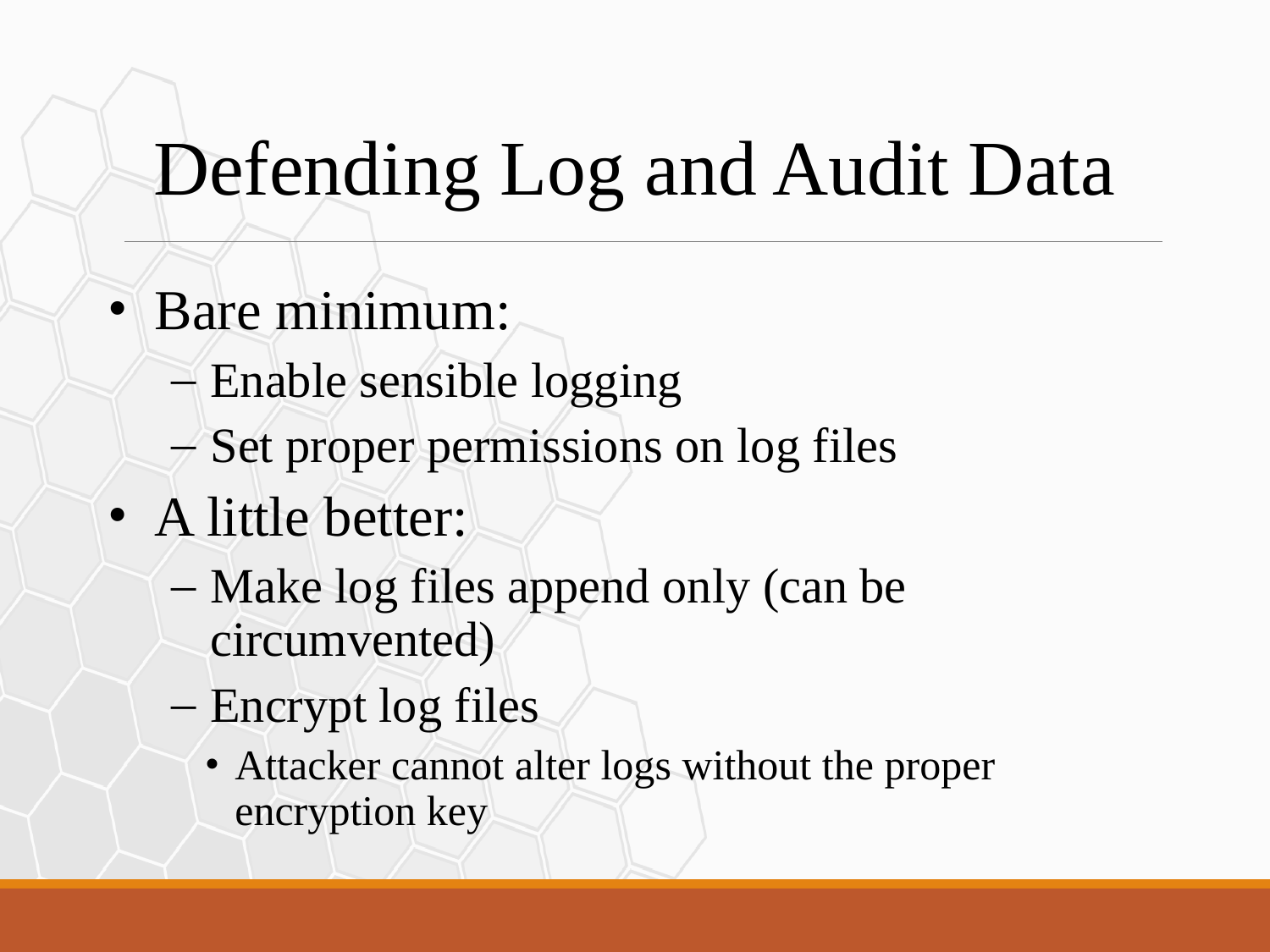

Defending Log and Audit Data
Bare minimum:
Enable sensible logging
Set proper permissions on log files
A little better:
Make log files append only (can be circumvented)
Encrypt log files
Attacker cannot alter logs without the proper encryption key